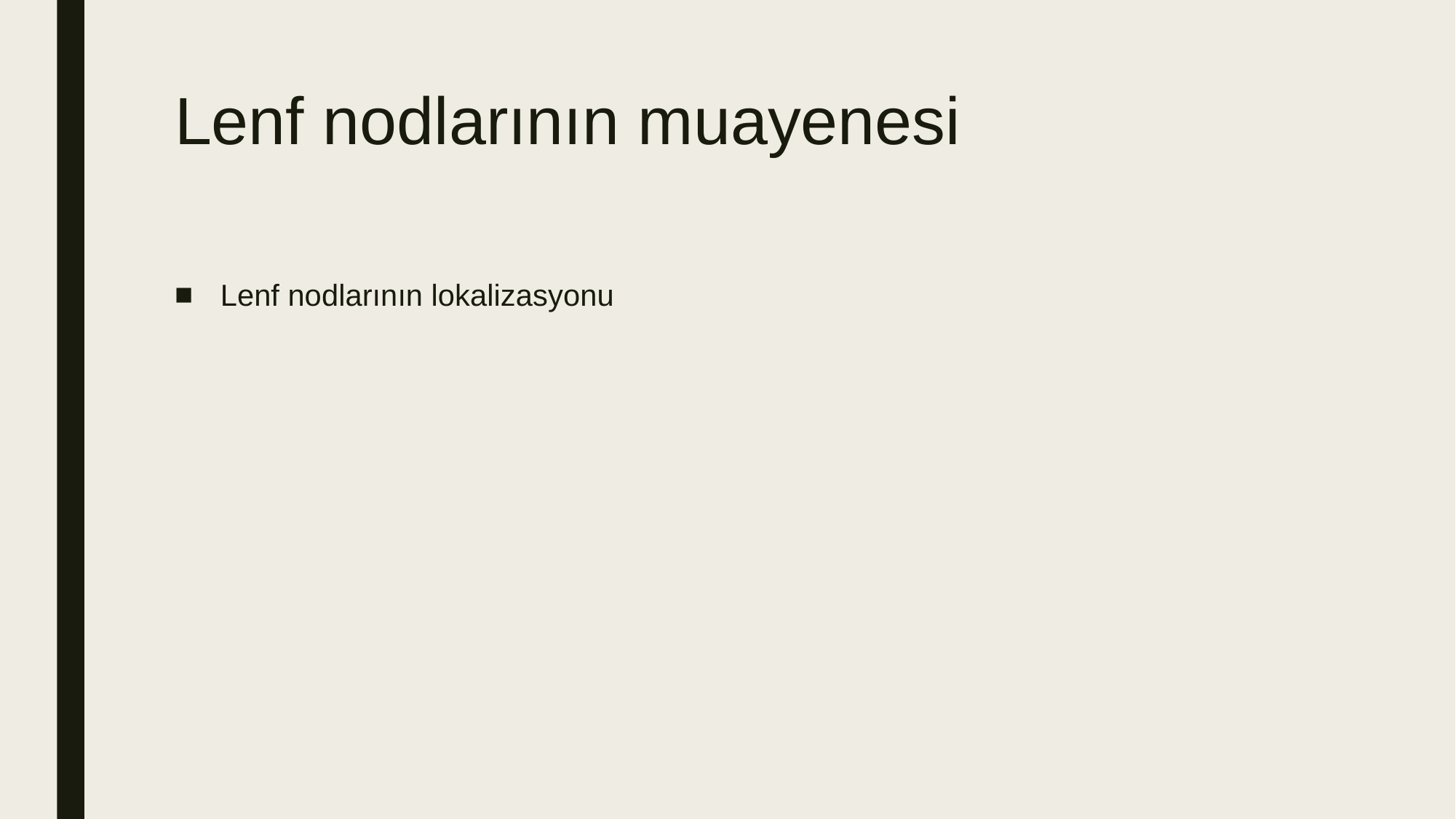

# Lenf nodlarının muayenesi
Lenf nodlarının lokalizasyonu